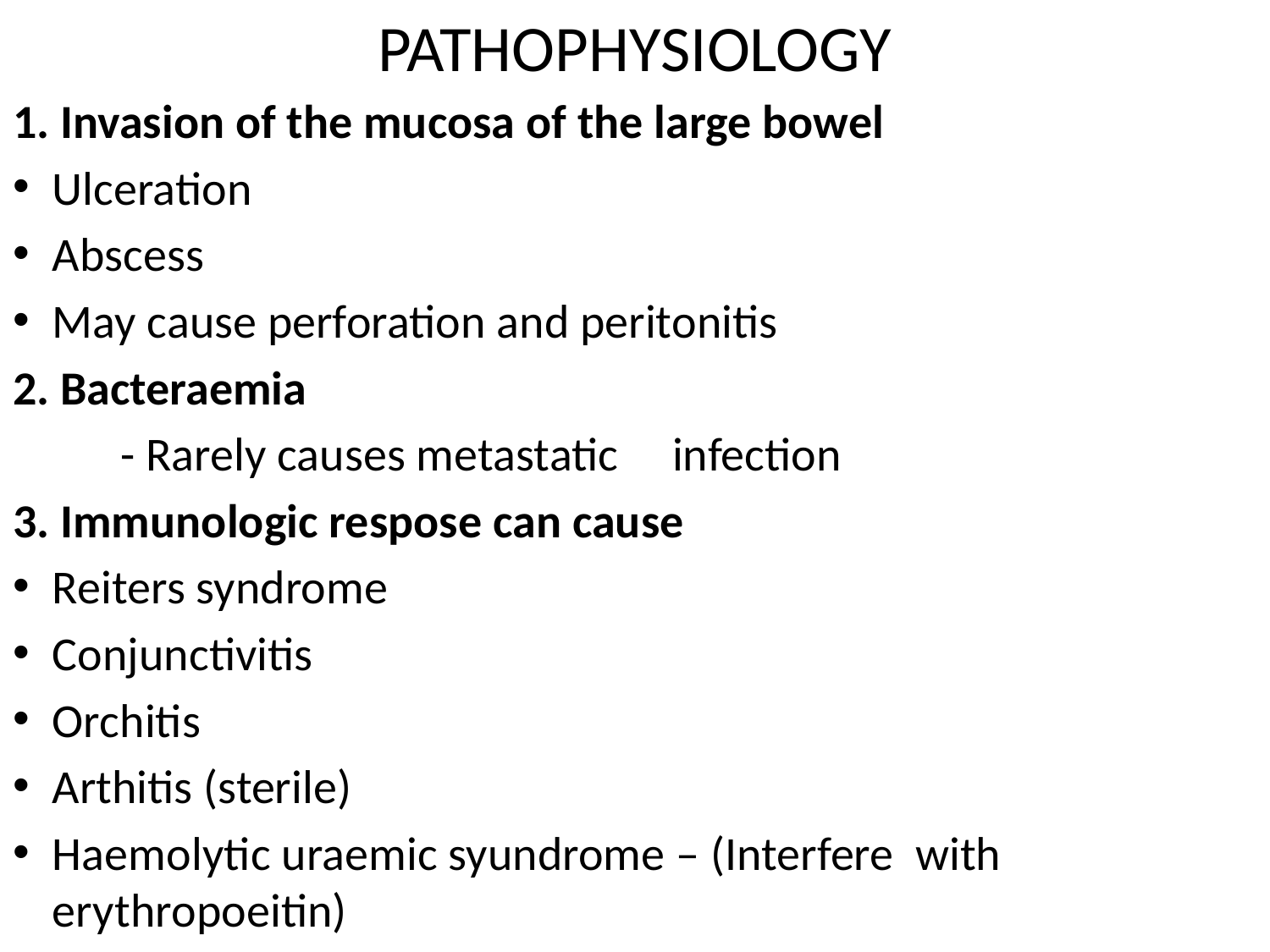

# PATHOPHYSIOLOGY
1. Invasion of the mucosa of the large bowel
Ulceration
Abscess
May cause perforation and peritonitis
2. Bacteraemia
          - Rarely causes metastatic     infection
3. Immunologic respose can cause
Reiters syndrome
Conjunctivitis
Orchitis
Arthitis (sterile)
Haemolytic uraemic syundrome – (Interfere  with erythropoeitin)